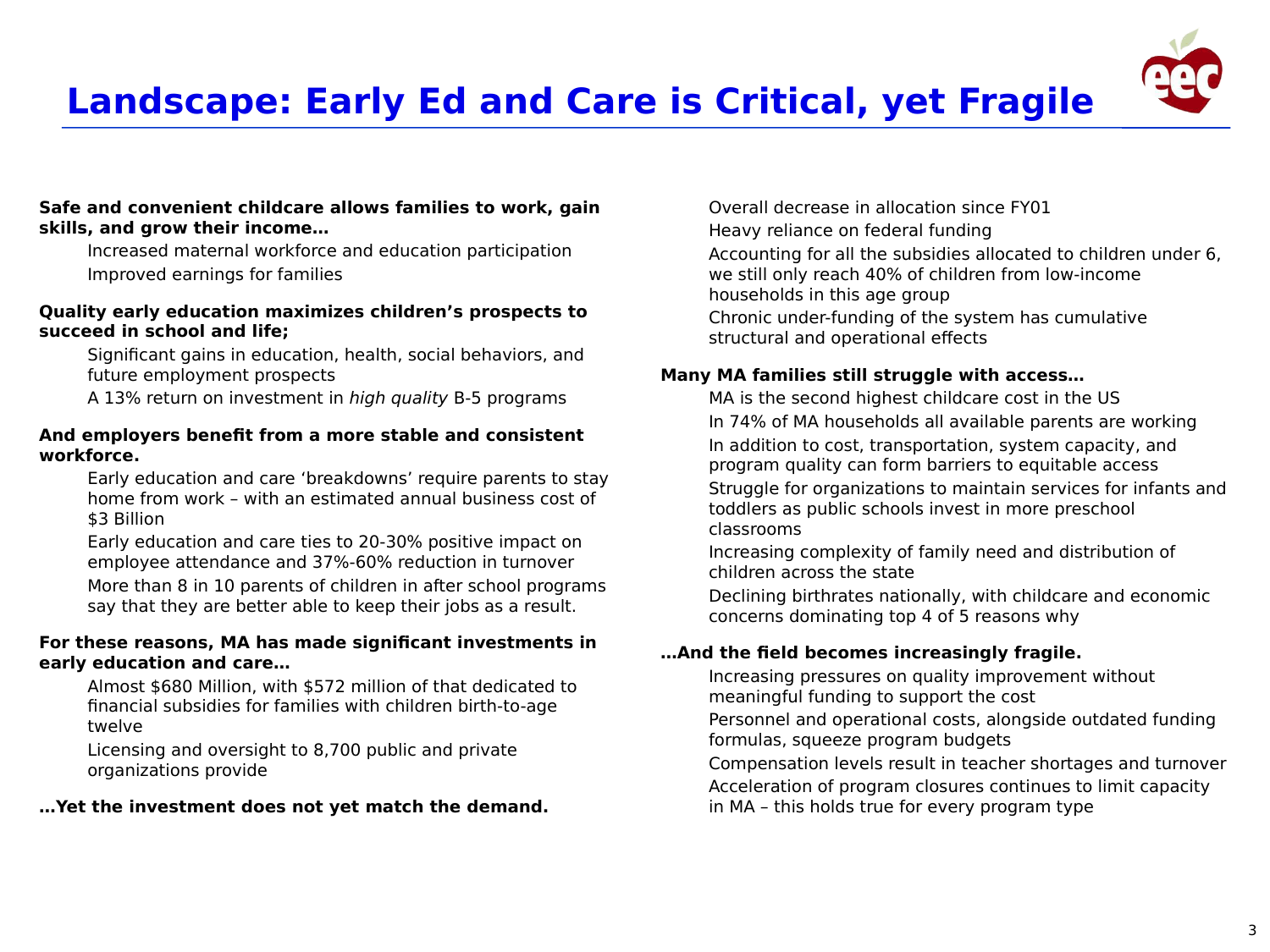

Landscape: Early Ed and Care is Critical, yet Fragile
Safe and convenient childcare allows families to work, gain skills, and grow their income…
Increased maternal workforce and education participation
Improved earnings for families
Quality early education maximizes children’s prospects to succeed in school and life;
Significant gains in education, health, social behaviors, and future employment prospects
A 13% return on investment in high quality B-5 programs
And employers benefit from a more stable and consistent workforce.
Early education and care ‘breakdowns’ require parents to stay home from work – with an estimated annual business cost of $3 Billion
Early education and care ties to 20-30% positive impact on employee attendance and 37%-60% reduction in turnover
More than 8 in 10 parents of children in after school programs say that they are better able to keep their jobs as a result.
For these reasons, MA has made significant investments in early education and care…
Almost $680 Million, with $572 million of that dedicated to financial subsidies for families with children birth-to-age twelve
Licensing and oversight to 8,700 public and private organizations provide
…Yet the investment does not yet match the demand.
Overall decrease in allocation since FY01
Heavy reliance on federal funding
Accounting for all the subsidies allocated to children under 6, we still only reach 40% of children from low-income households in this age group
Chronic under-funding of the system has cumulative structural and operational effects
Many MA families still struggle with access…
MA is the second highest childcare cost in the US
In 74% of MA households all available parents are working
In addition to cost, transportation, system capacity, and program quality can form barriers to equitable access
Struggle for organizations to maintain services for infants and toddlers as public schools invest in more preschool classrooms
Increasing complexity of family need and distribution of children across the state
Declining birthrates nationally, with childcare and economic concerns dominating top 4 of 5 reasons why
…And the field becomes increasingly fragile.
Increasing pressures on quality improvement without meaningful funding to support the cost
Personnel and operational costs, alongside outdated funding formulas, squeeze program budgets
Compensation levels result in teacher shortages and turnover
Acceleration of program closures continues to limit capacity in MA – this holds true for every program type
3